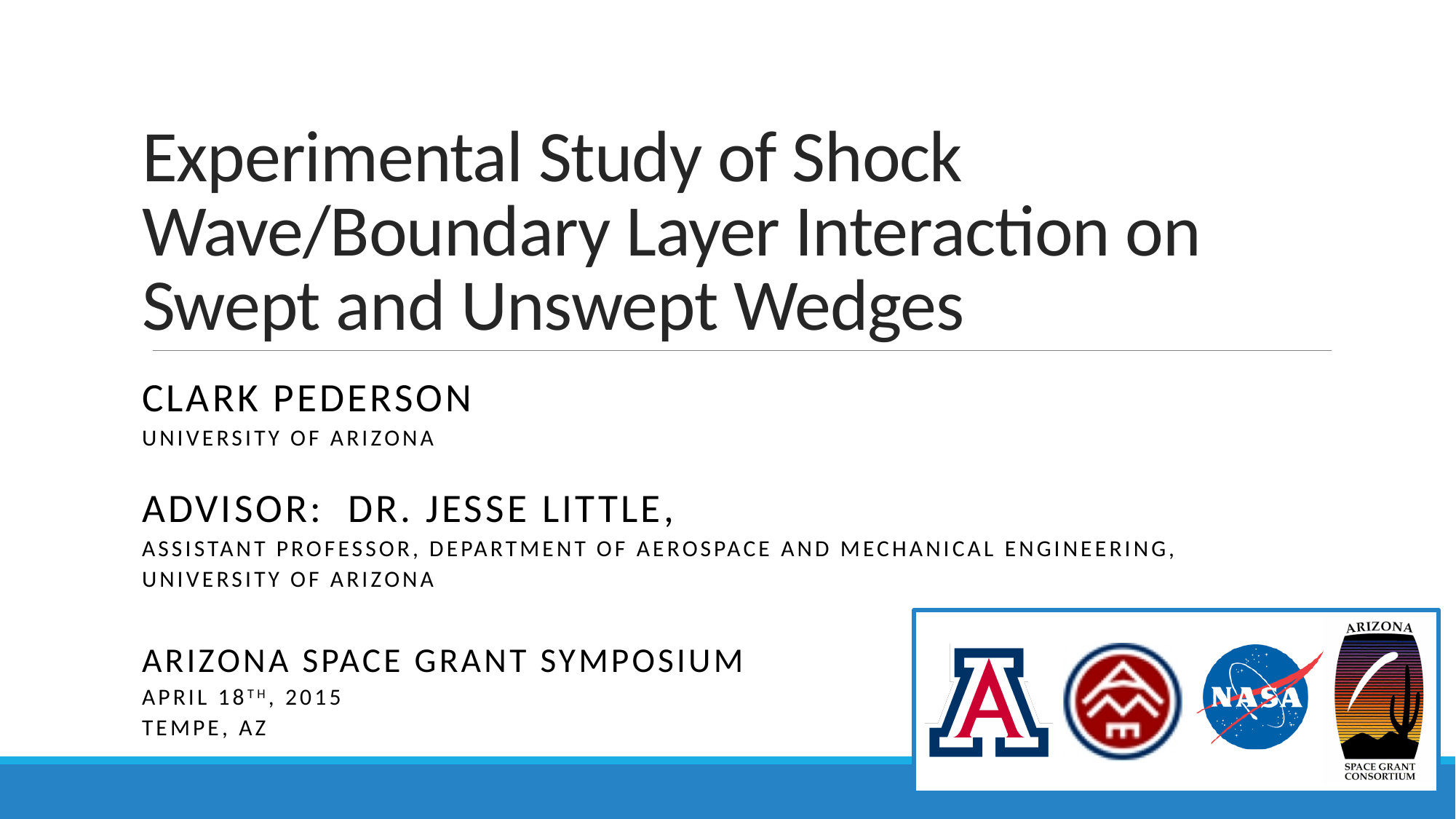

# Experimental Study of Shock Wave/Boundary Layer Interaction on Swept and Unswept Wedges
Clark Pederson
University of Arizona

Advisor:  Dr. Jesse Little,
Assistant Professor, Department of Aerospace and Mechanical Engineering,
University of Arizona

Arizona Space Grant SYMPOSIUM
April 18th, 2015
Tempe, AZ